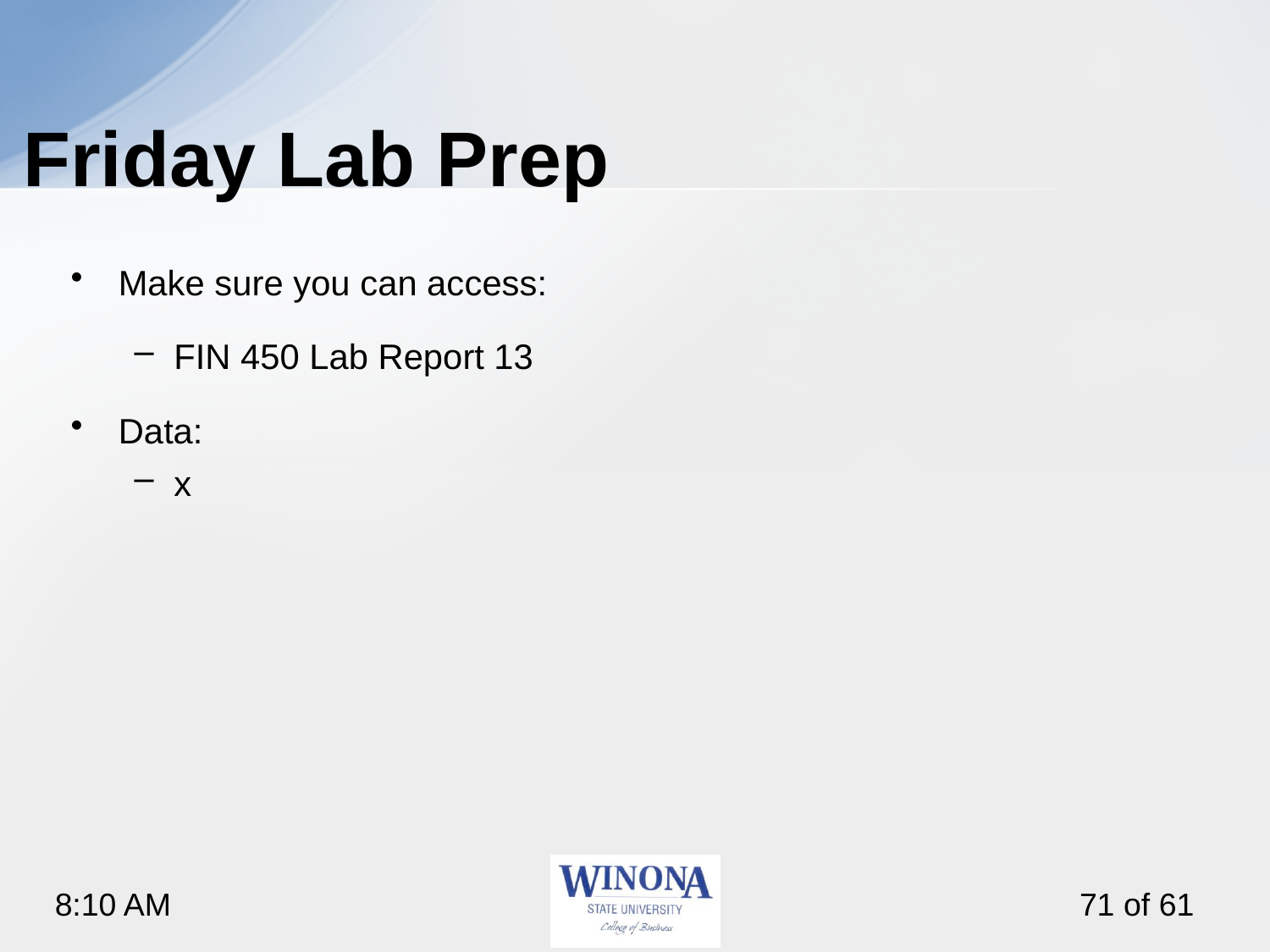

# Friday Lab Prep
Make sure you can access:
FIN 450 Lab Report 13
Data:
x